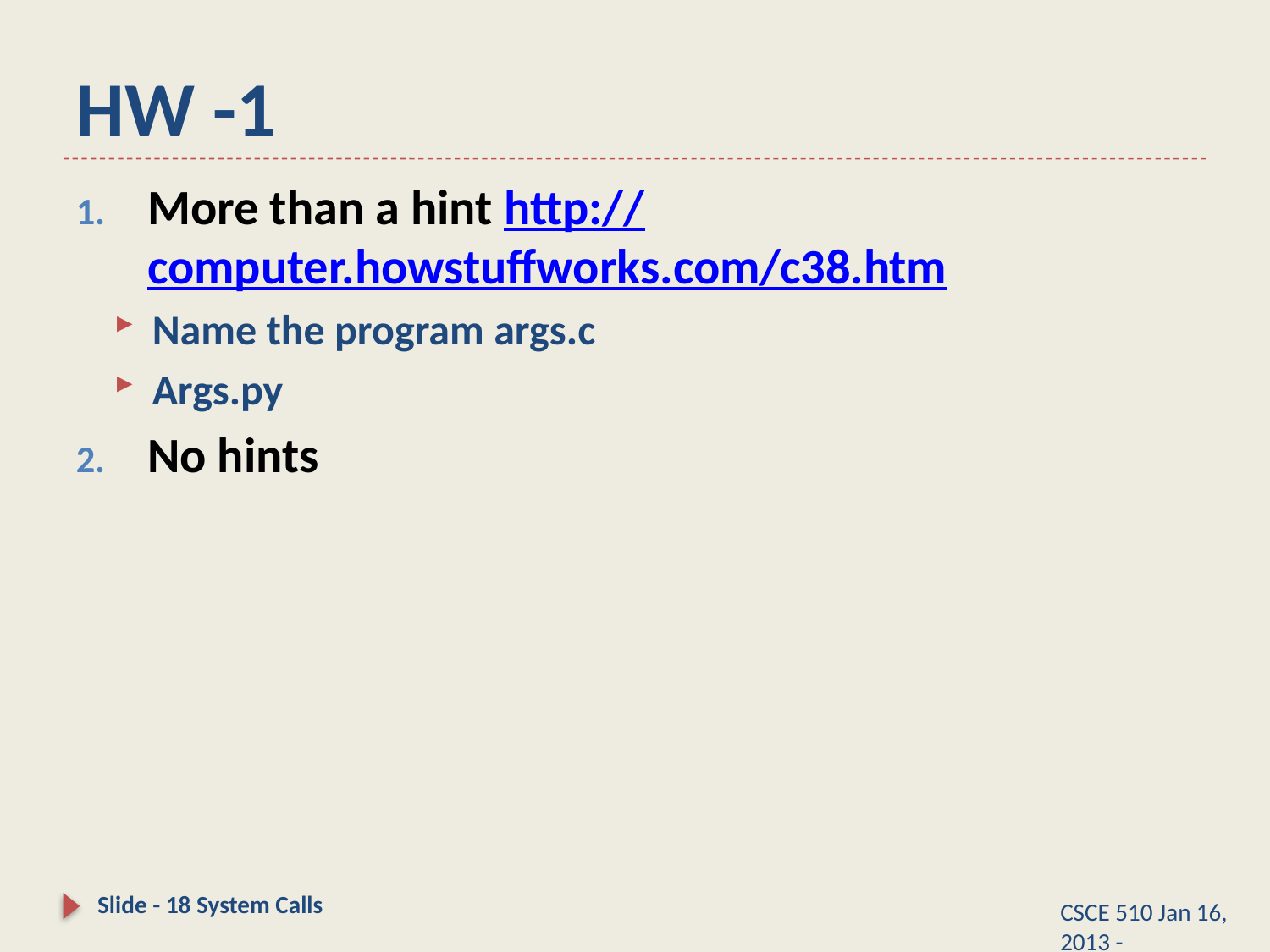

# HW -1
More than a hint http://computer.howstuffworks.com/c38.htm
Name the program args.c
Args.py
No hints
Slide - 18 System Calls
CSCE 510 Jan 16, 2013 -